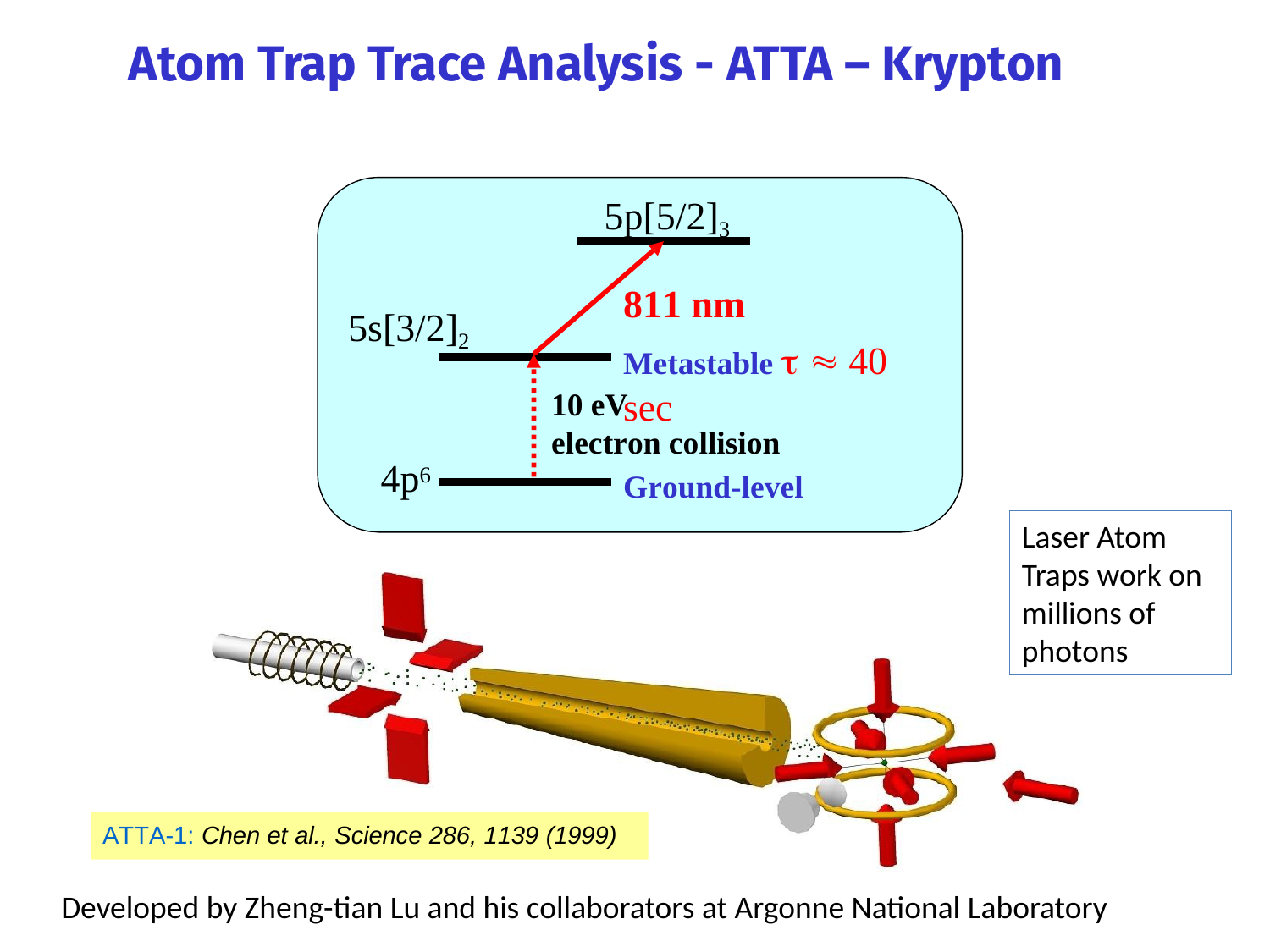

Atom Trap Trace Analysis - ATTA – Krypton

5p[5/2]3

811 nm

Metastable τ ≈ 40 sec
5s[3/2]2

10 eV
electron collision
4p6
Ground-level

Laser Atom Traps work on millions of photons

ATTA-1: Chen et al., Science 286, 1139 (1999)
Developed by Zheng-tian Lu and his collaborators at Argonne National Laboratory